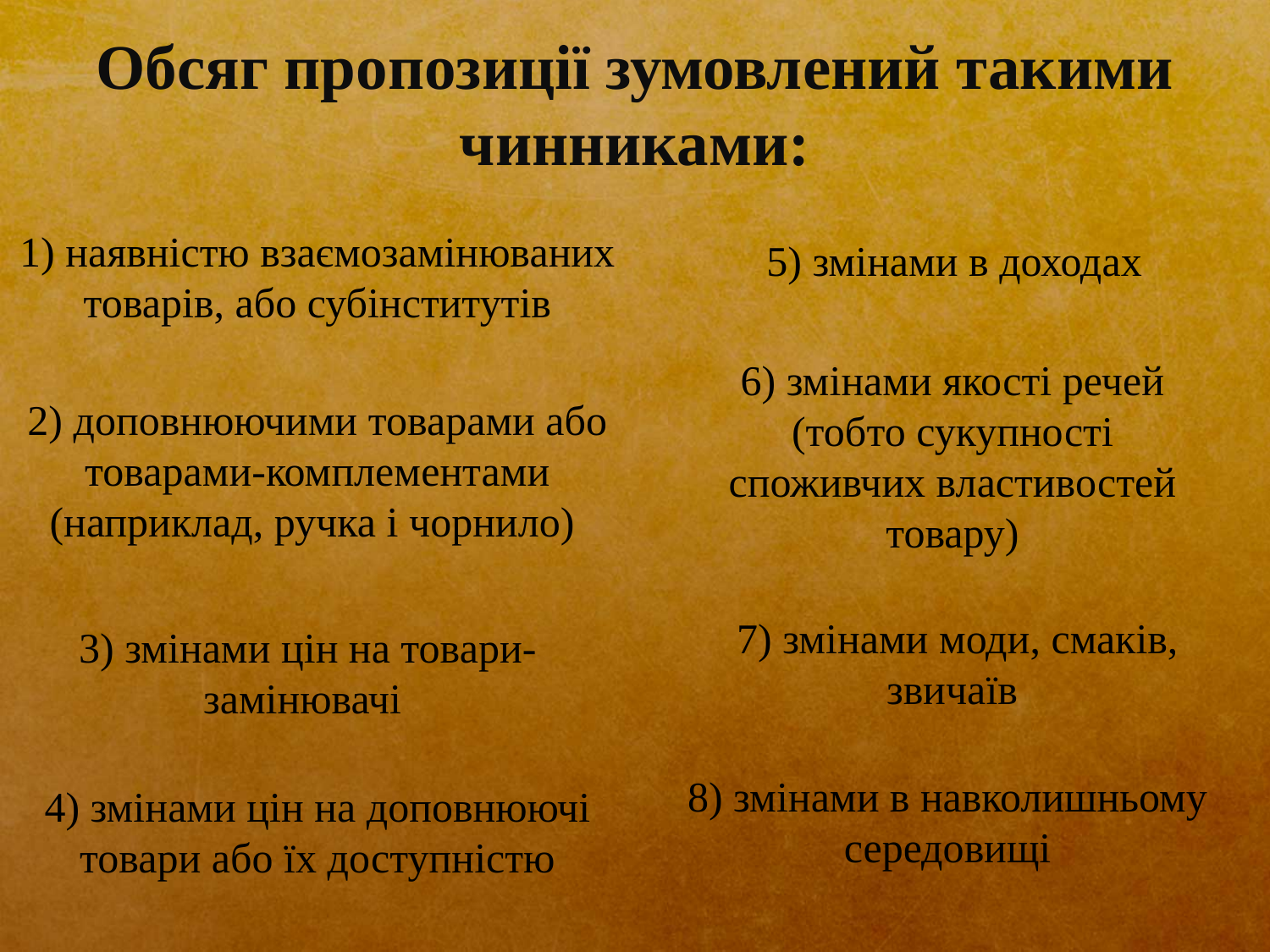

Обсяг пропозиції зумовлений такими чинниками:
1) наявністю взаємозамінюваних товарів, або субінститутів
5) змінами в доходах
6) змінами якості речей (тобто сукупності споживчих властивостей товару)
2) доповнюючими товарами або товарами-комплементами (наприклад, ручка і чорнило)
7) змінами моди, смаків, звичаїв
3) змінами цін на товари-замінювачі
8) змінами в навколишньому середовищі
4) змінами цін на доповнюючі товари або їх доступністю